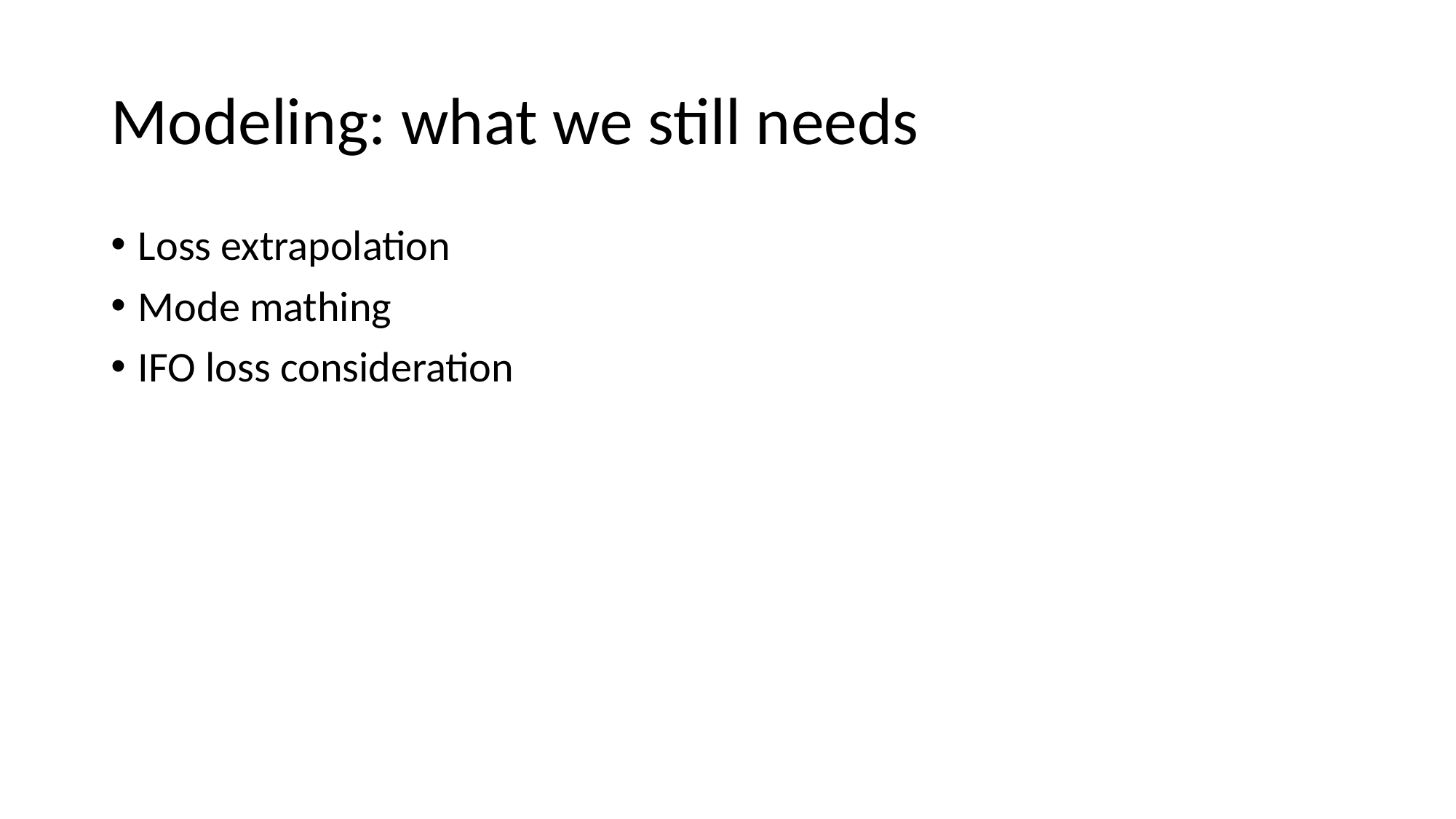

# Modeling: what we still needs
Loss extrapolation
Mode mathing
IFO loss consideration